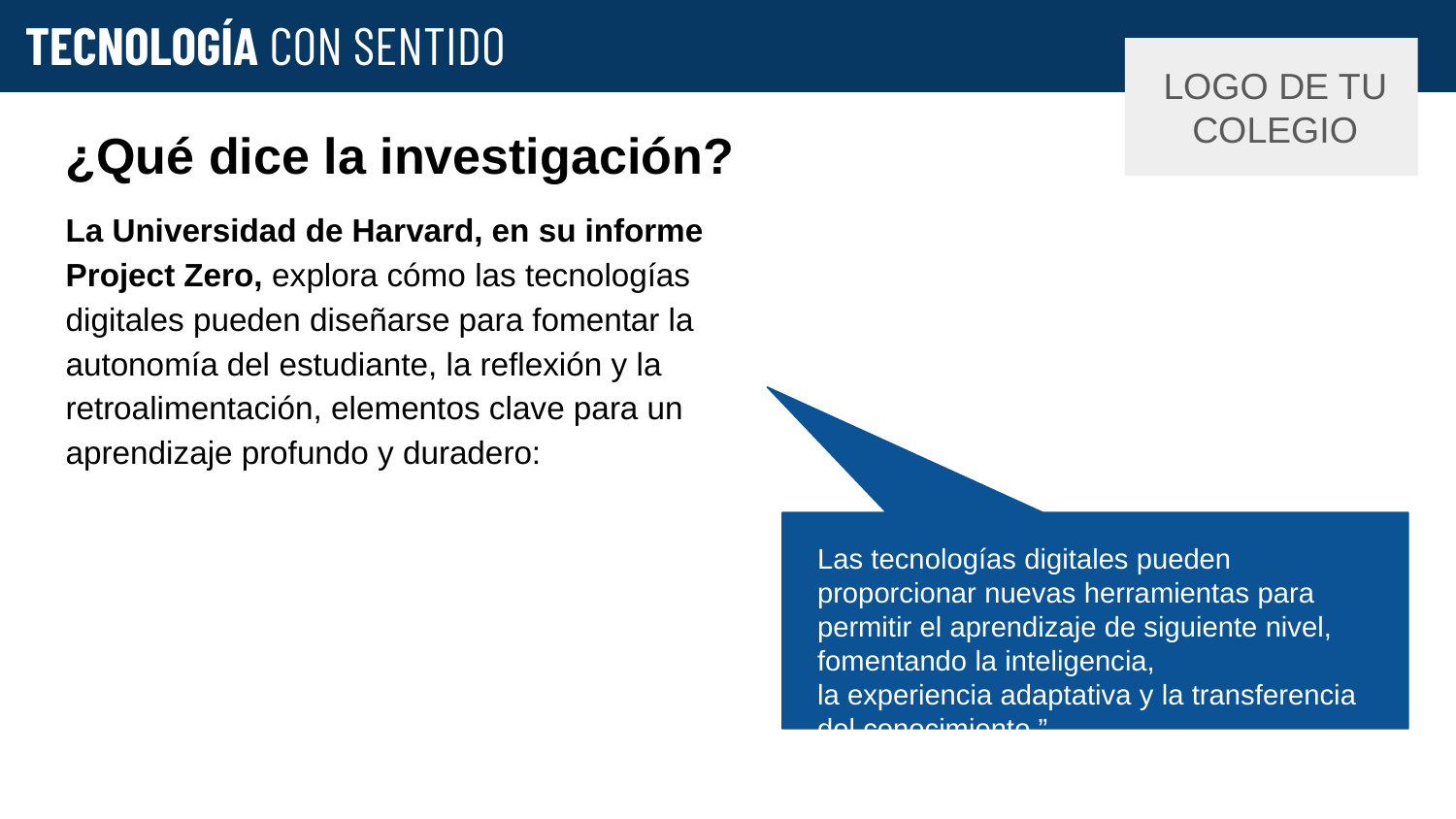

# TECNOLOGÍA CON SENTIDO

LOGO DE TU COLEGIO
¿Qué dice la investigación?
La Universidad de Harvard, en su informe Project Zero, explora cómo las tecnologías digitales pueden diseñarse para fomentar la autonomía del estudiante, la reflexión y la retroalimentación, elementos clave para un aprendizaje profundo y duradero:

Las tecnologías digitales pueden proporcionar nuevas herramientas para permitir el aprendizaje de siguiente nivel, fomentando la inteligencia,
la experiencia adaptativa y la transferencia
del conocimiento.”